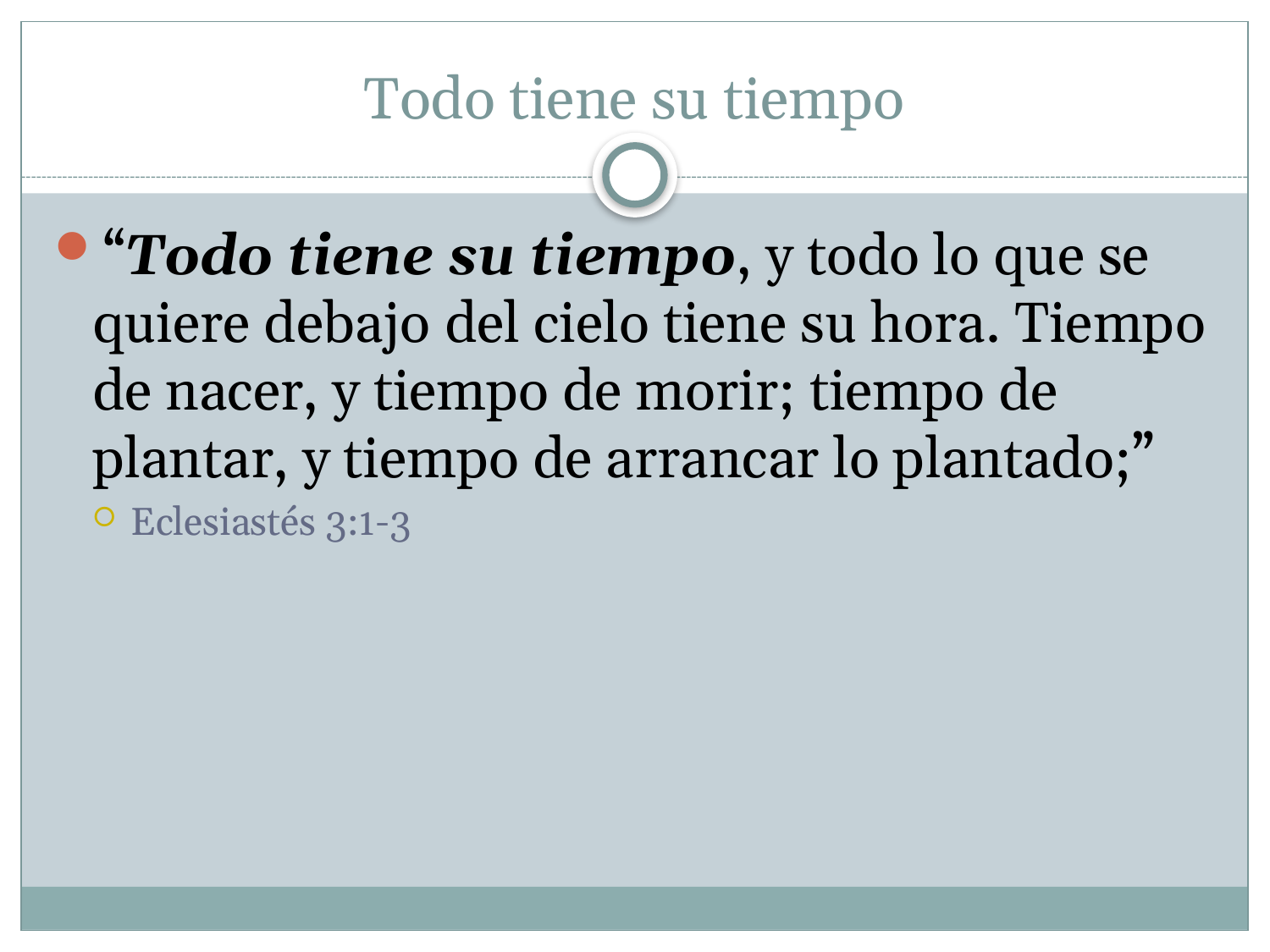

# Todo tiene su tiempo
“Todo tiene su tiempo, y todo lo que se quiere debajo del cielo tiene su hora. Tiempo de nacer, y tiempo de morir; tiempo de plantar, y tiempo de arrancar lo plantado;”
Eclesiastés 3:1-3